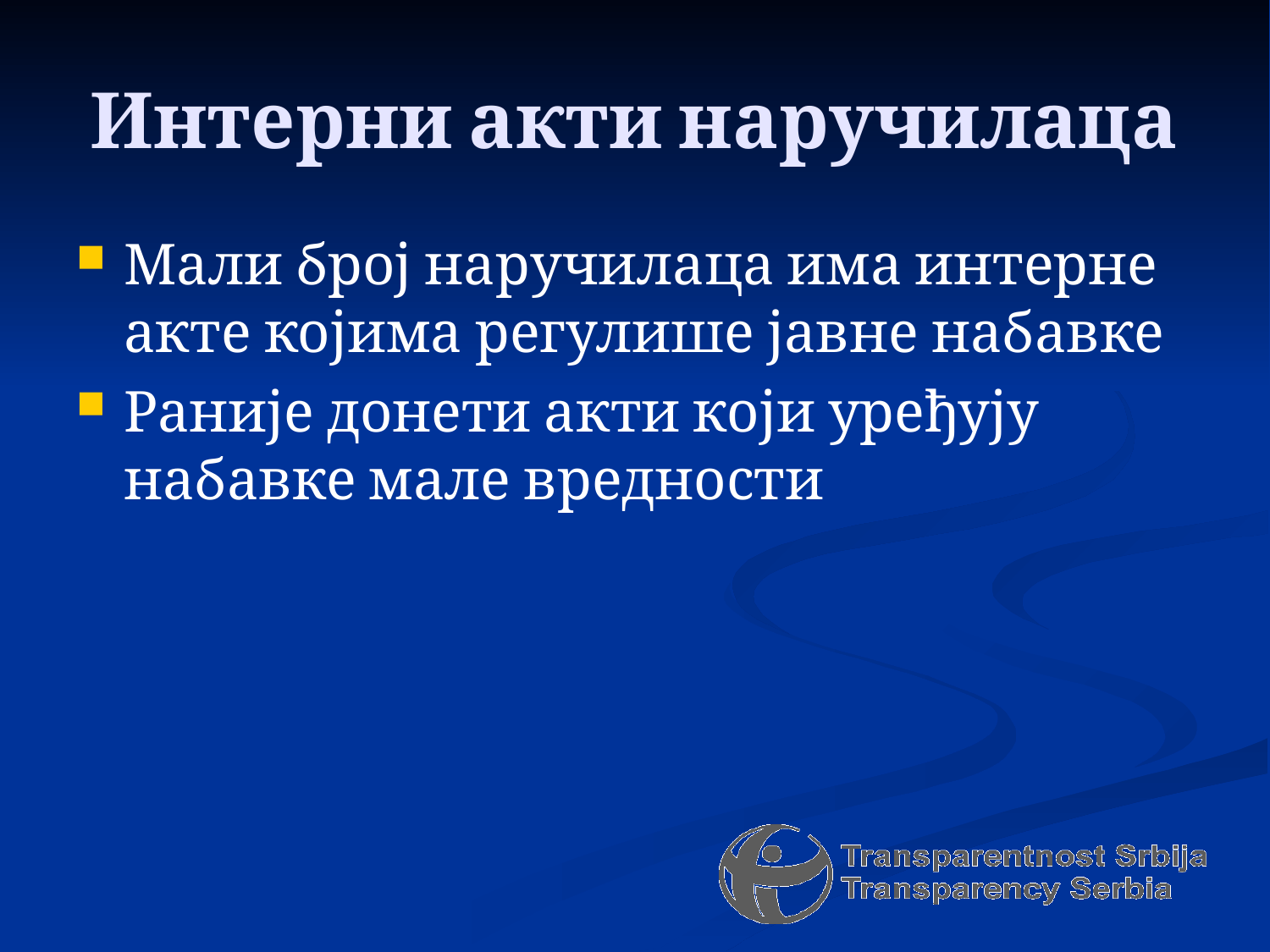

# Интерни акти наручилаца
Мали број наручилаца има интерне акте којима регулише јавне набавке
Раније донети акти који уређују набавке мале вредности